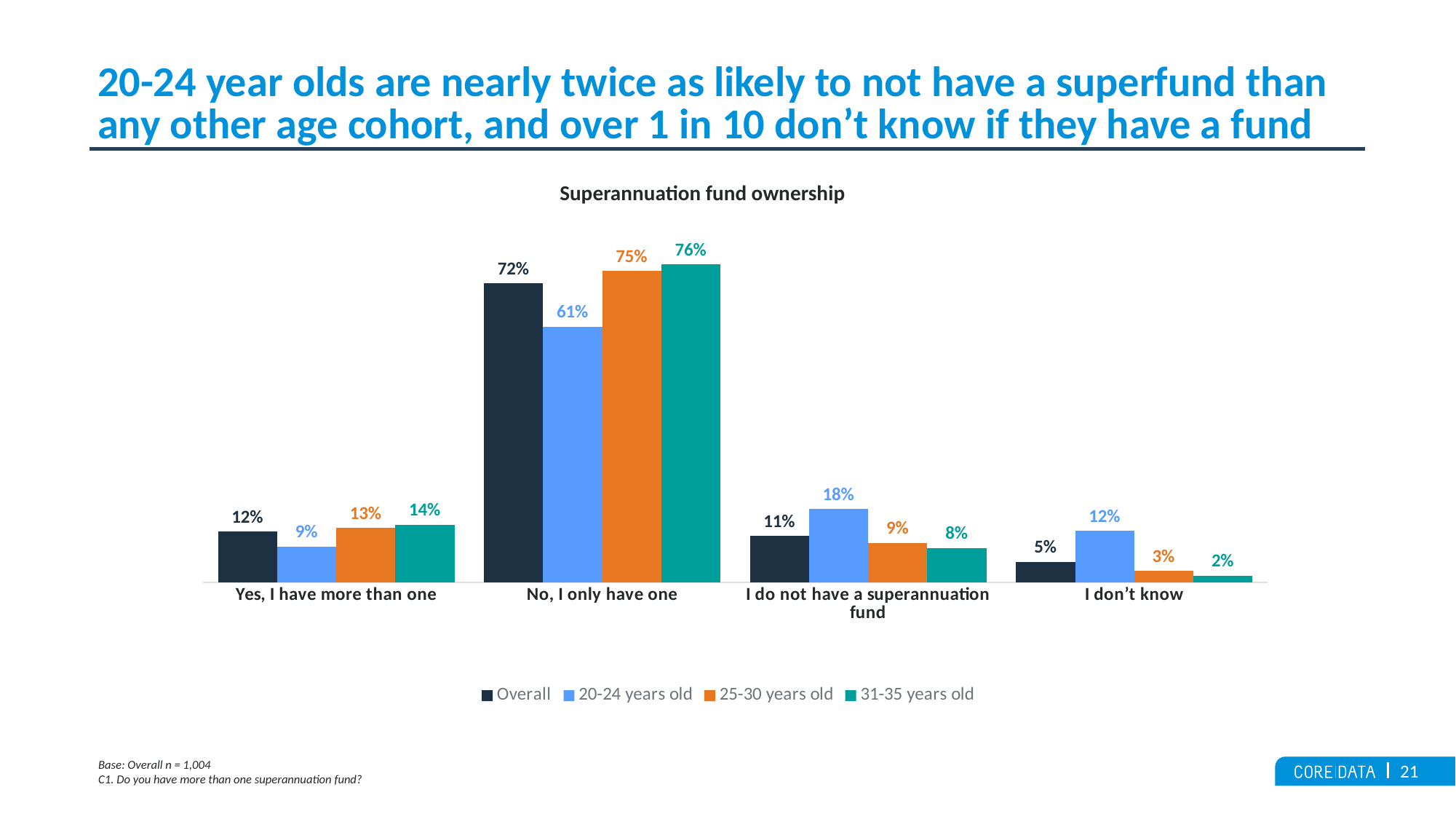

# 20-24 year olds are nearly twice as likely to not have a superfund than any other age cohort, and over 1 in 10 don’t know if they have a fund
Superannuation fund ownership

### Chart

| Category | Overall | 20-24 years old | 25-30 years old | 31-35 years old |
|---|---|---|---|---|
| Yes, I have more than one | 0.1215139442231 | 0.08614232209738 | 0.1301939058172 | 0.1382978723404 |
| No, I only have one | 0.7181274900398 | 0.6142322097378 | 0.7479224376731 | 0.7632978723404 |
| I do not have a superannuation fund | 0.1115537848606 | 0.1760299625468 | 0.09418282548476 | 0.08244680851064 |
| I don’t know | 0.04880478087649 | 0.123595505618 | 0.02770083102493 | 0.01595744680851 |
Base: Overall n = 1,004
C1. Do you have more than one superannuation fund?